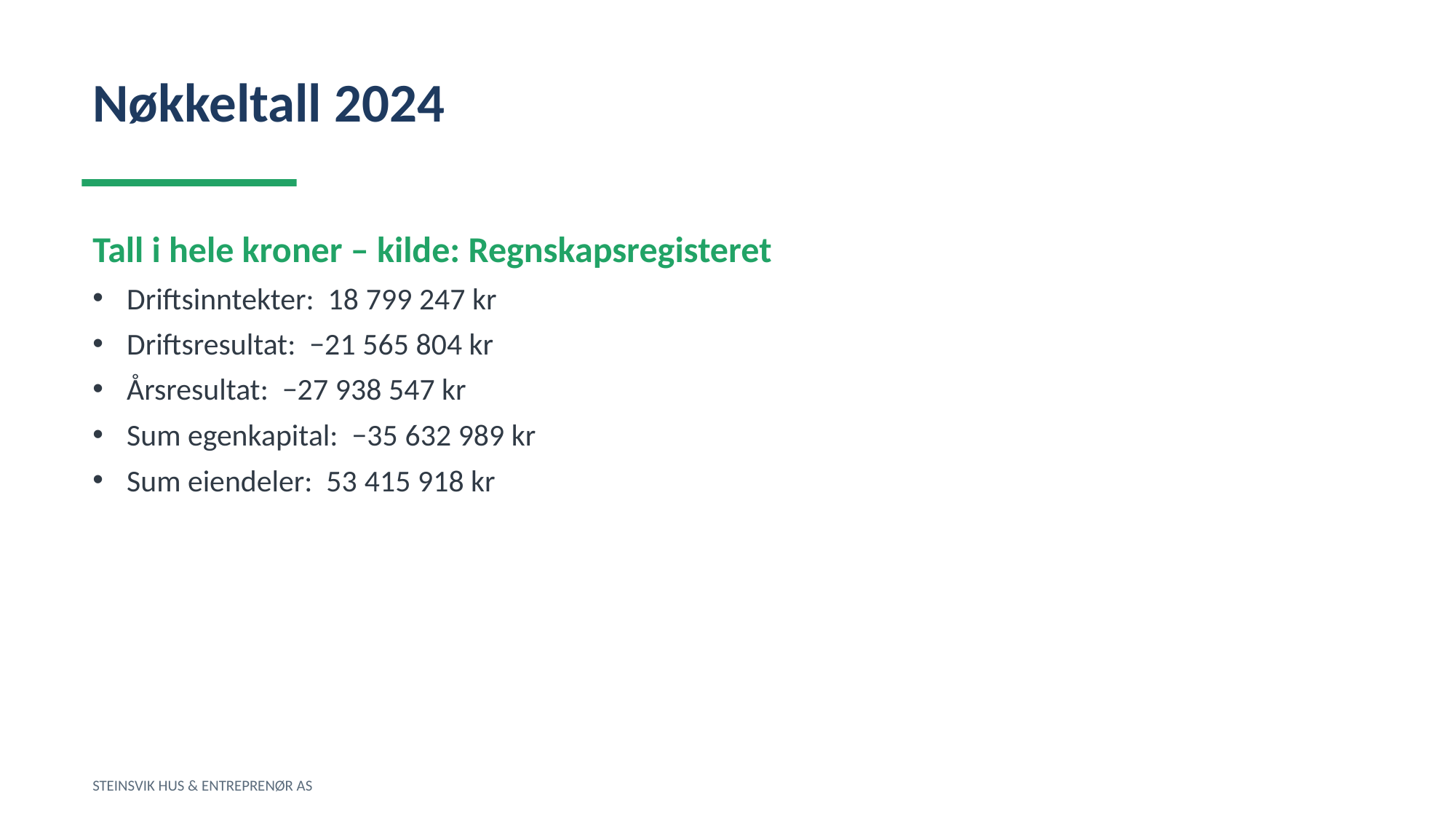

Nøkkeltall 2024

Tall i hele kroner – kilde: Regnskapsregisteret
Driftsinntekter:  18 799 247 kr
Driftsresultat:  −21 565 804 kr
Årsresultat:  −27 938 547 kr
Sum egenkapital:  −35 632 989 kr
Sum eiendeler:  53 415 918 kr
STEINSVIK HUS & ENTREPRENØR AS